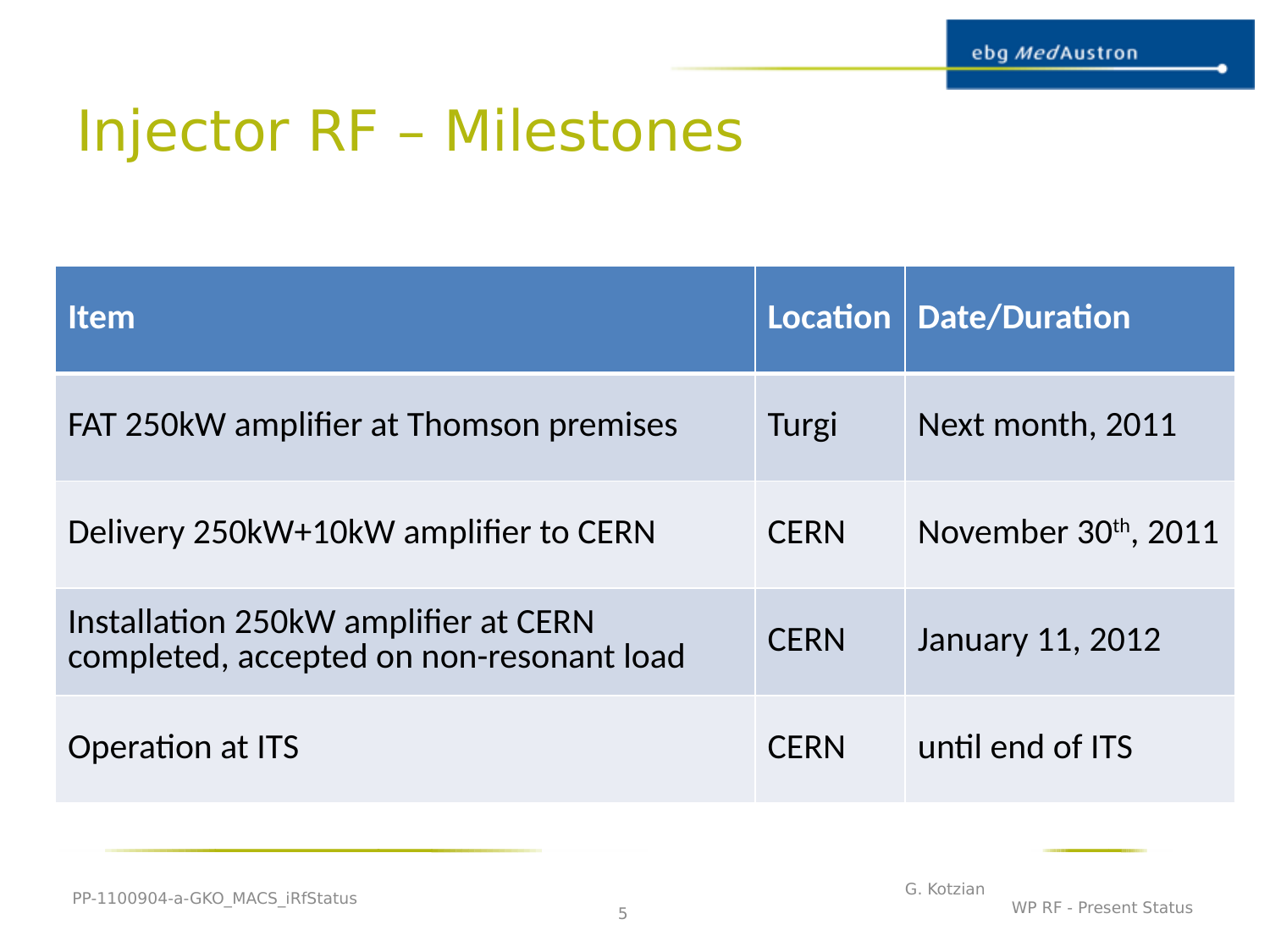

# Injector RF – Milestones
| Item | Location | Date/Duration |
| --- | --- | --- |
| FAT 250kW amplifier at Thomson premises | Turgi | Next month, 2011 |
| Delivery 250kW+10kW amplifier to CERN | CERN | November 30th, 2011 |
| Installation 250kW amplifier at CERN completed, accepted on non-resonant load | CERN | January 11, 2012 |
| Operation at ITS | CERN | until end of ITS |
PP-1100904-a-GKO_MACS_iRfStatus
G. Kotzian
WP RF - Present Status
5